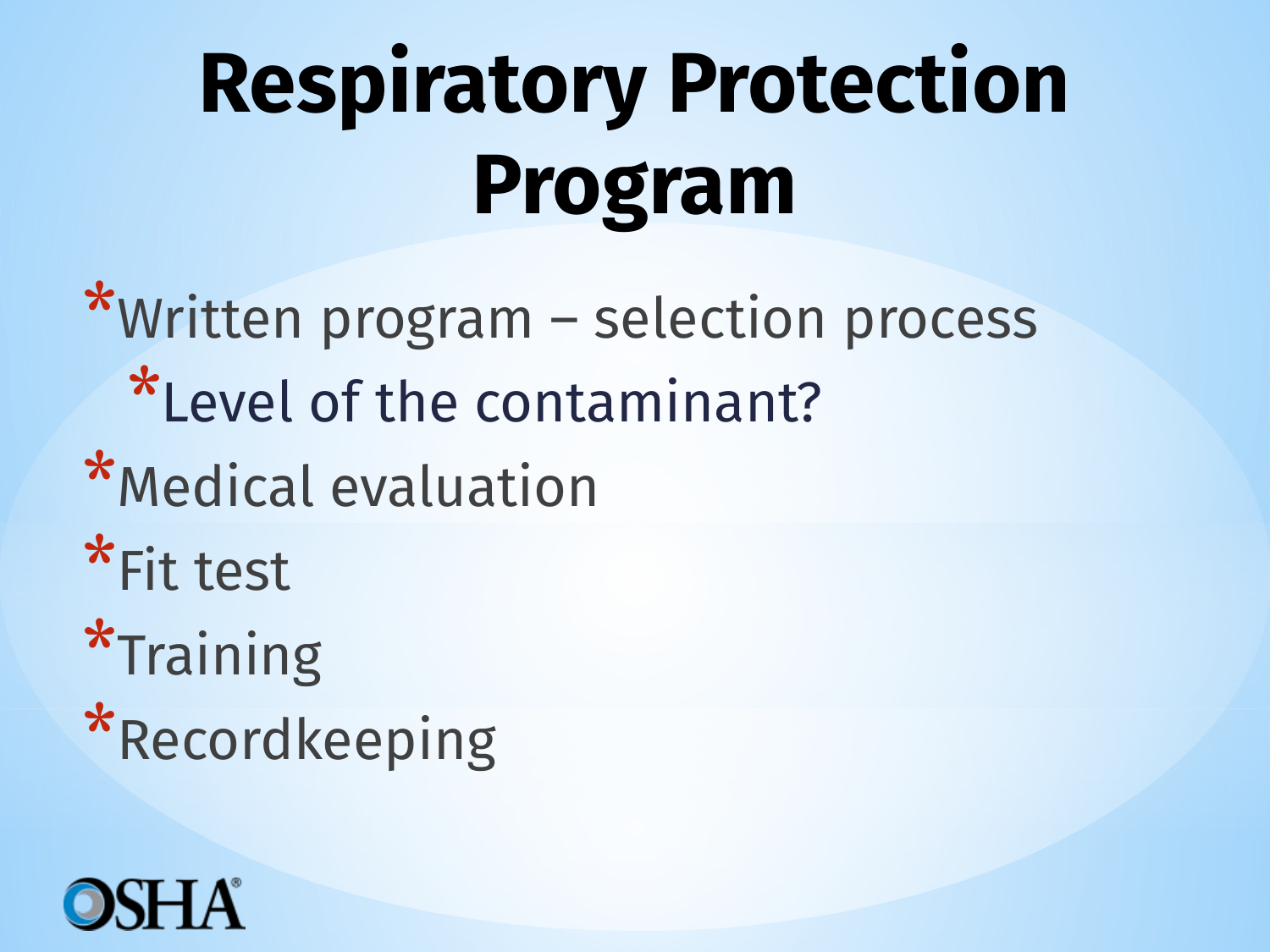

# Respiratory Protection Program
Written program – selection process
Level of the contaminant?
Medical evaluation
Fit test
Training
Recordkeeping